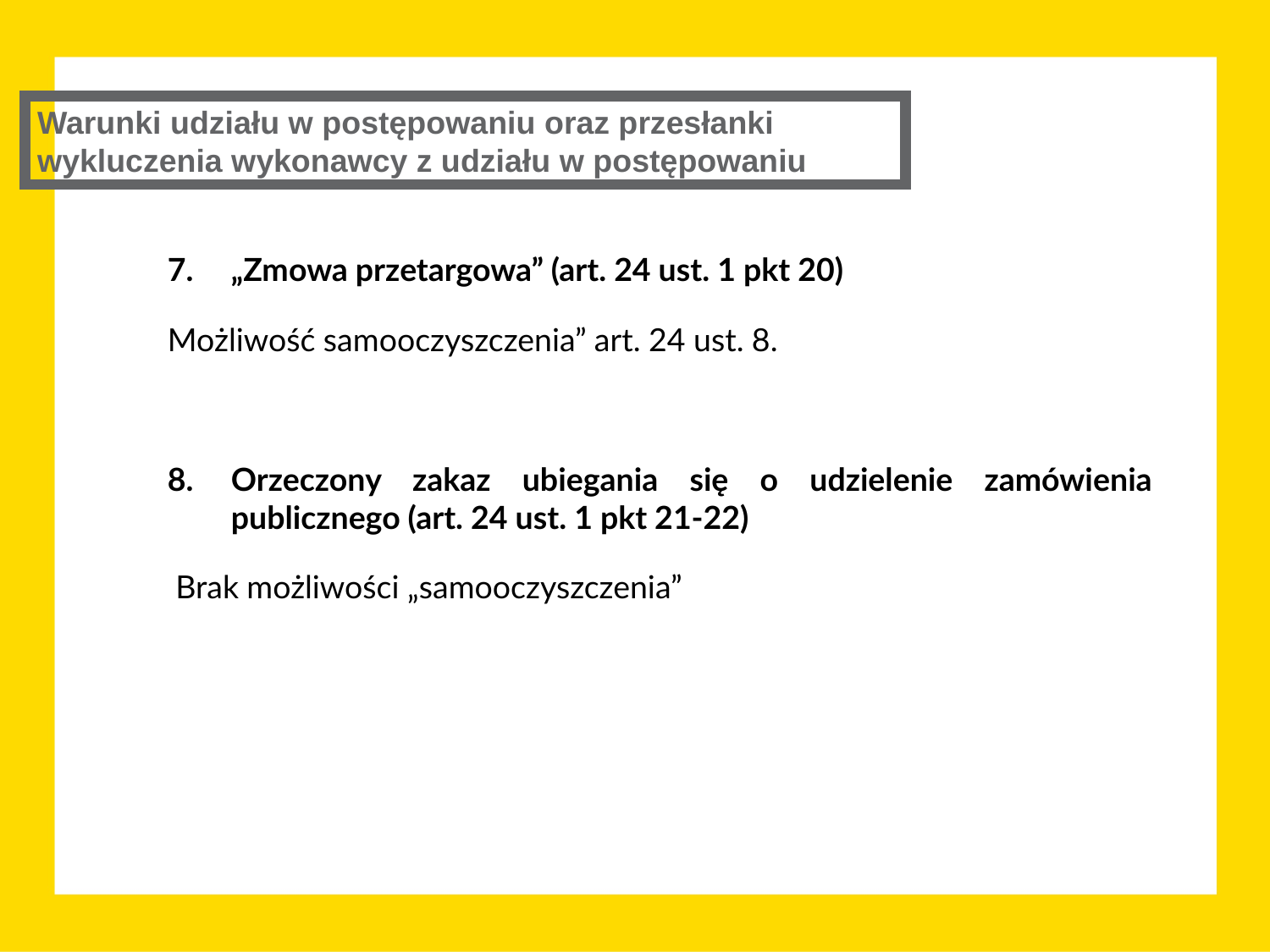

Warunki udziału w postępowaniu oraz przesłanki wykluczenia wykonawcy z udziału w postępowaniu
„Zmowa przetargowa” (art. 24 ust. 1 pkt 20)
Możliwość samooczyszczenia” art. 24 ust. 8.

Orzeczony zakaz ubiegania się o udzielenie zamówienia publicznego (art. 24 ust. 1 pkt 21-22)
 Brak możliwości „samooczyszczenia”